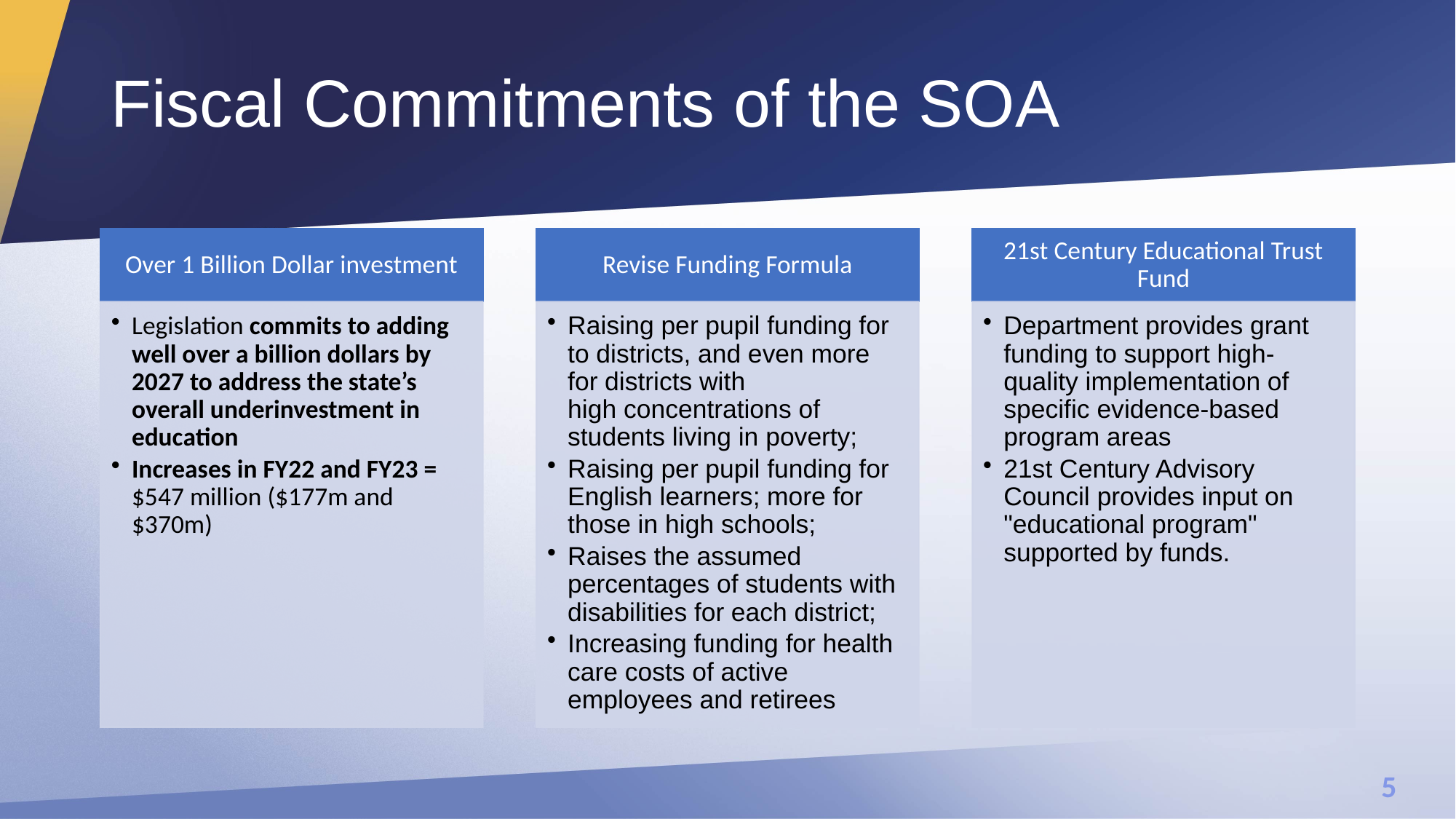

# Fiscal Commitments of the SOA
Over 1 Billion Dollar investment
Legislation commits to adding well over a billion dollars by 2027 to address the state’s overall underinvestment in education
Increases in FY22 and FY23 = $547 million ($177m and $370m)
Revise Funding Formula
Raising per pupil funding for to districts, and even more for districts with high concentrations of students living in poverty;
Raising per pupil funding for English learners; more for those in high schools;
Raises the assumed percentages of students with disabilities for each district;
Increasing funding for health care costs of active employees and retirees
21st Century Educational Trust Fund
Department provides grant funding to support high-quality implementation of specific evidence-based program areas
21st Century Advisory Council provides input on "educational program" supported by funds.